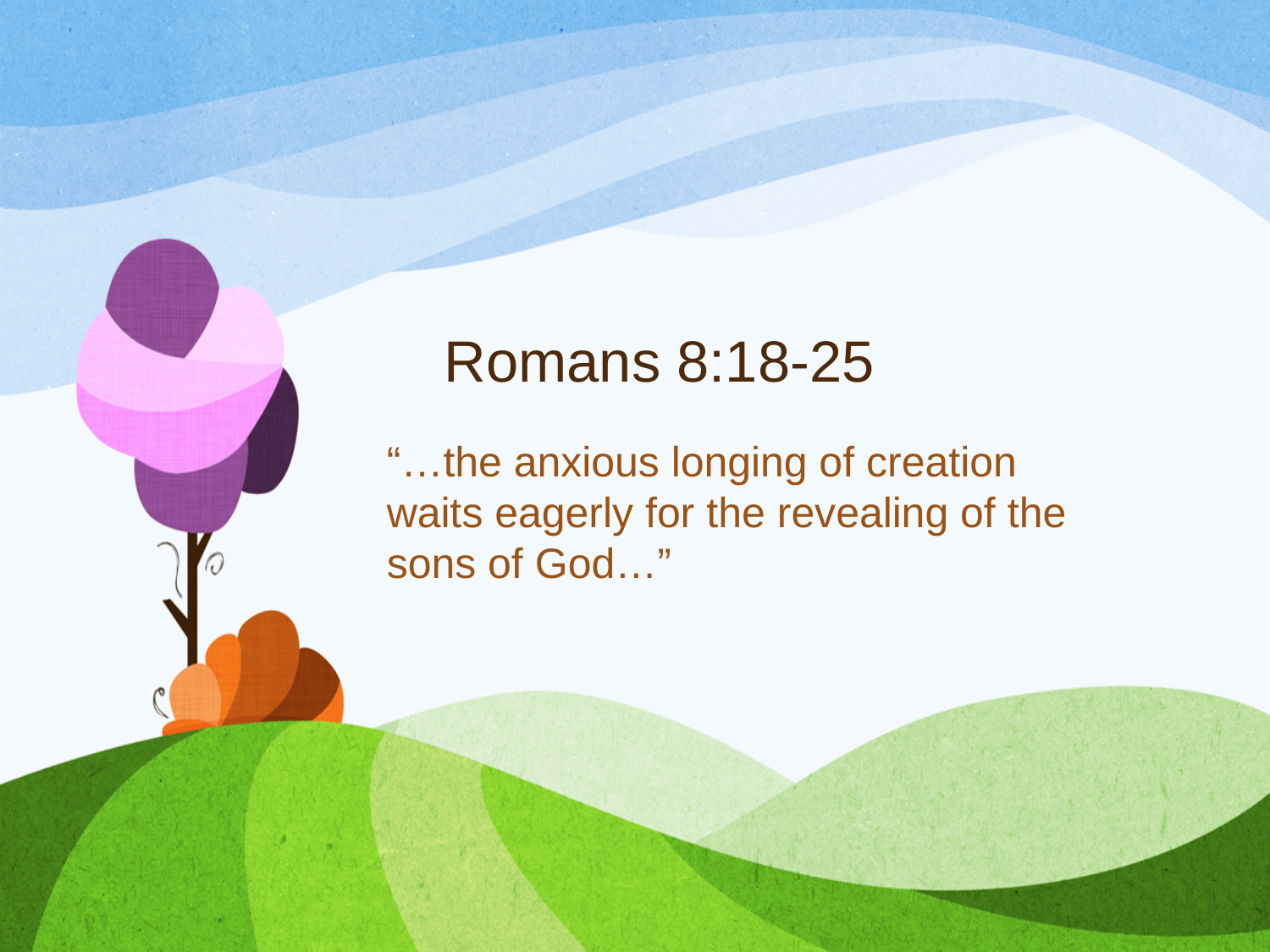

# Romans 8:18-25
“…the anxious longing of creation waits eagerly for the revealing of the sons of God…”